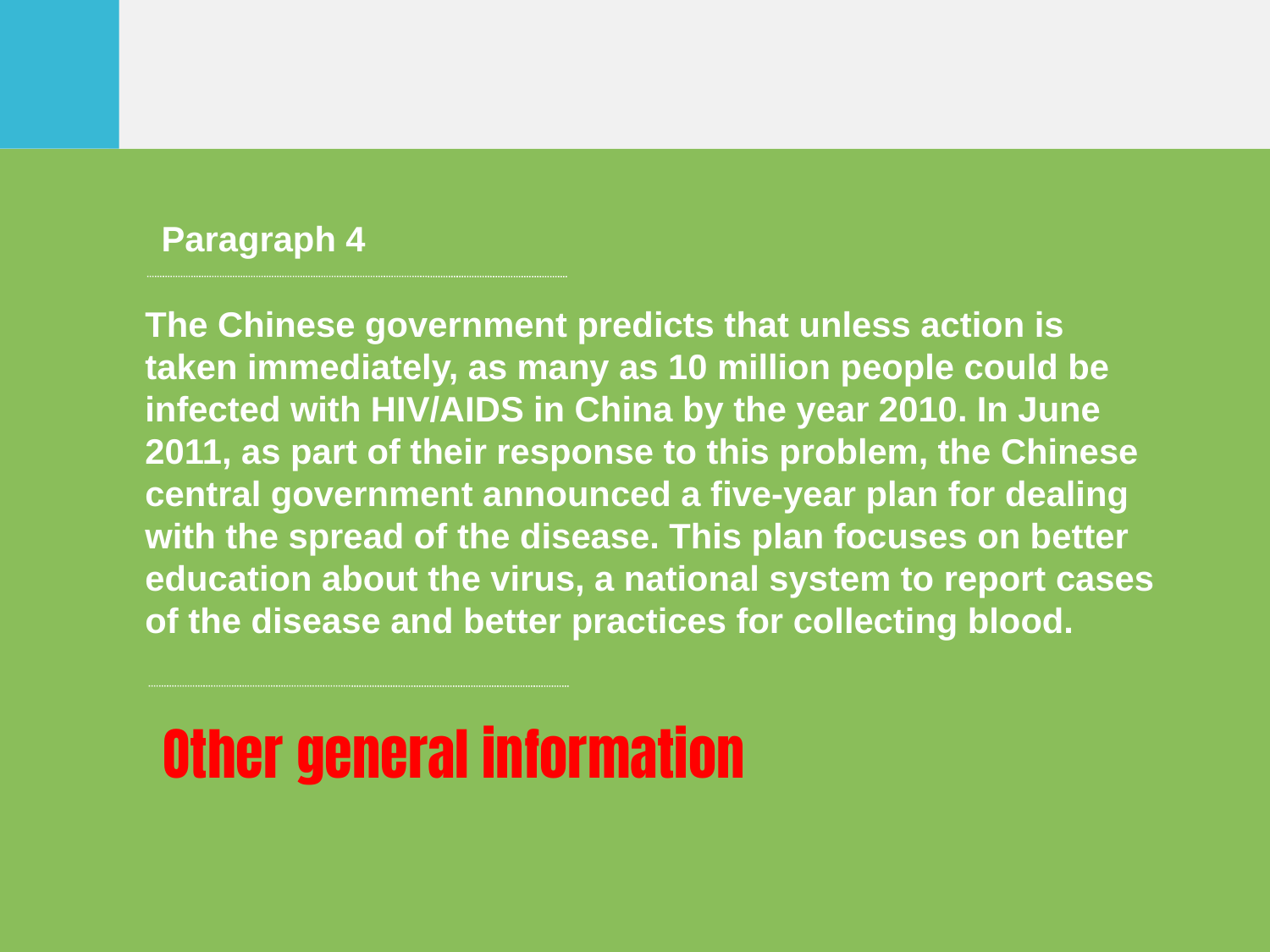

Paragraph 4

The Chinese government predicts that unless action is taken immediately, as many as 10 million people could be infected with HIV/AIDS in China by the year 2010. In June 2011, as part of their response to this problem, the Chinese central government announced a five-year plan for dealing with the spread of the disease. This plan focuses on better education about the virus, a national system to report cases of the disease and better practices for collecting blood.

Other general information